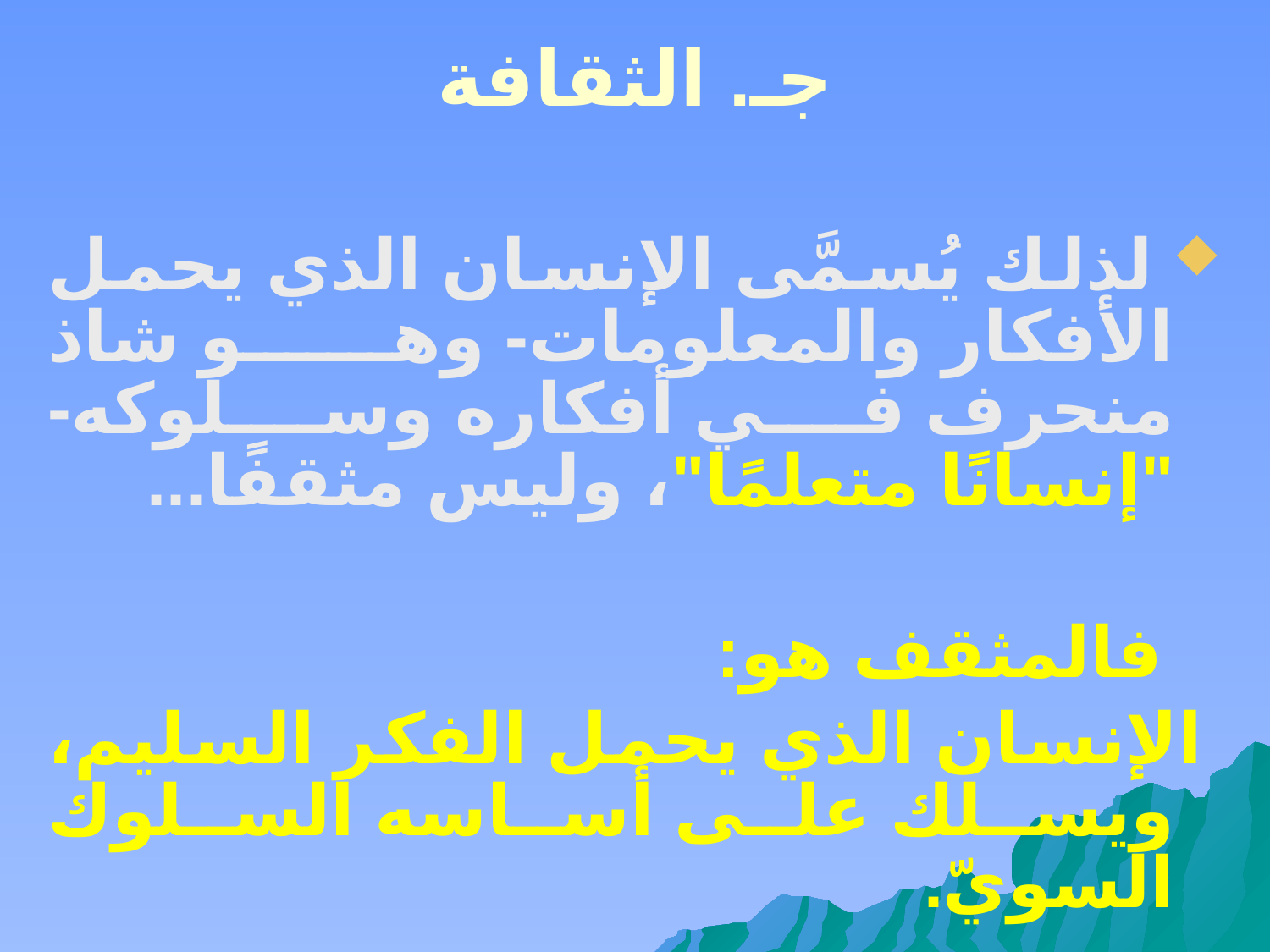

# جـ. الثقافة
 لذلك يُسمَّى الإنسان الذي يحمل الأفكار والمعلومات- وهو شاذ منحرف في أفكاره وسلوكه- "إنسانًا متعلمًا"، وليس مثقفًا...

   فالمثقف هو:
 الإنسان الذي يحمل الفكر السليم، ويسلك على أساسه السلوك السويّ.